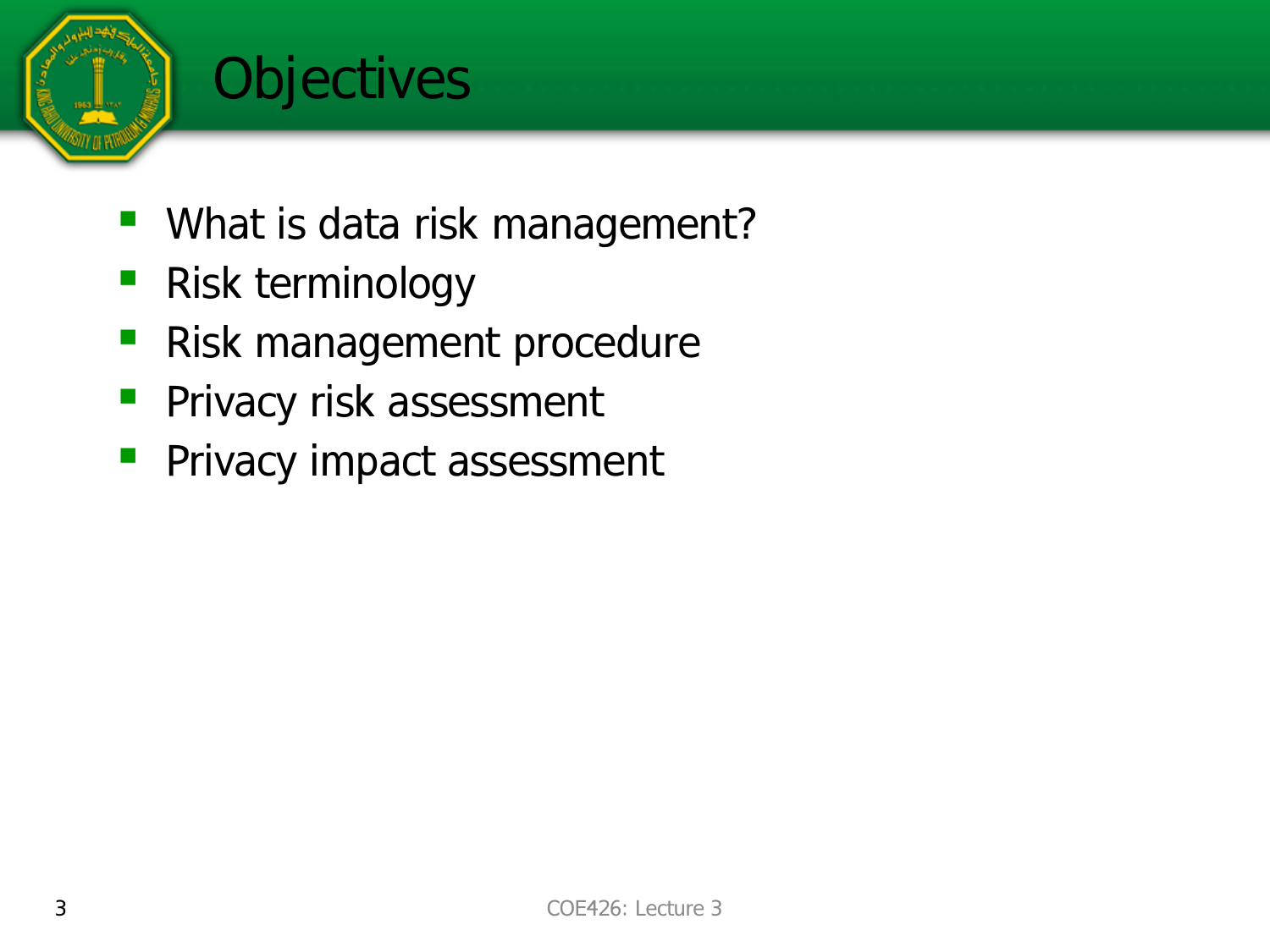

# Objectives
What is data risk management?
Risk terminology
Risk management procedure
Privacy risk assessment
Privacy impact assessment

3
COE426: Lecture 3